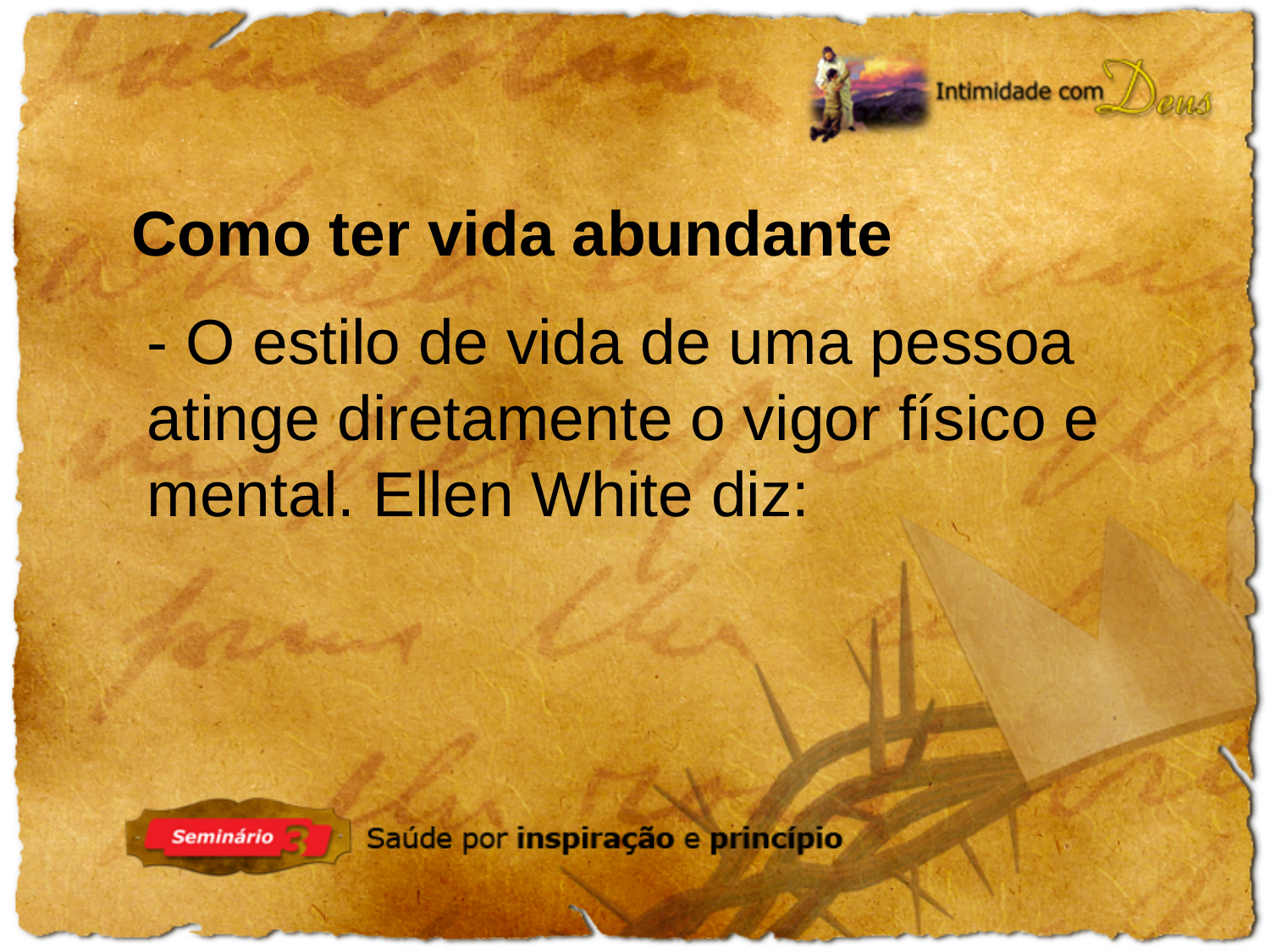

Como ter vida abundante
- O estilo de vida de uma pessoa atinge diretamente o vigor físico e mental. Ellen White diz: